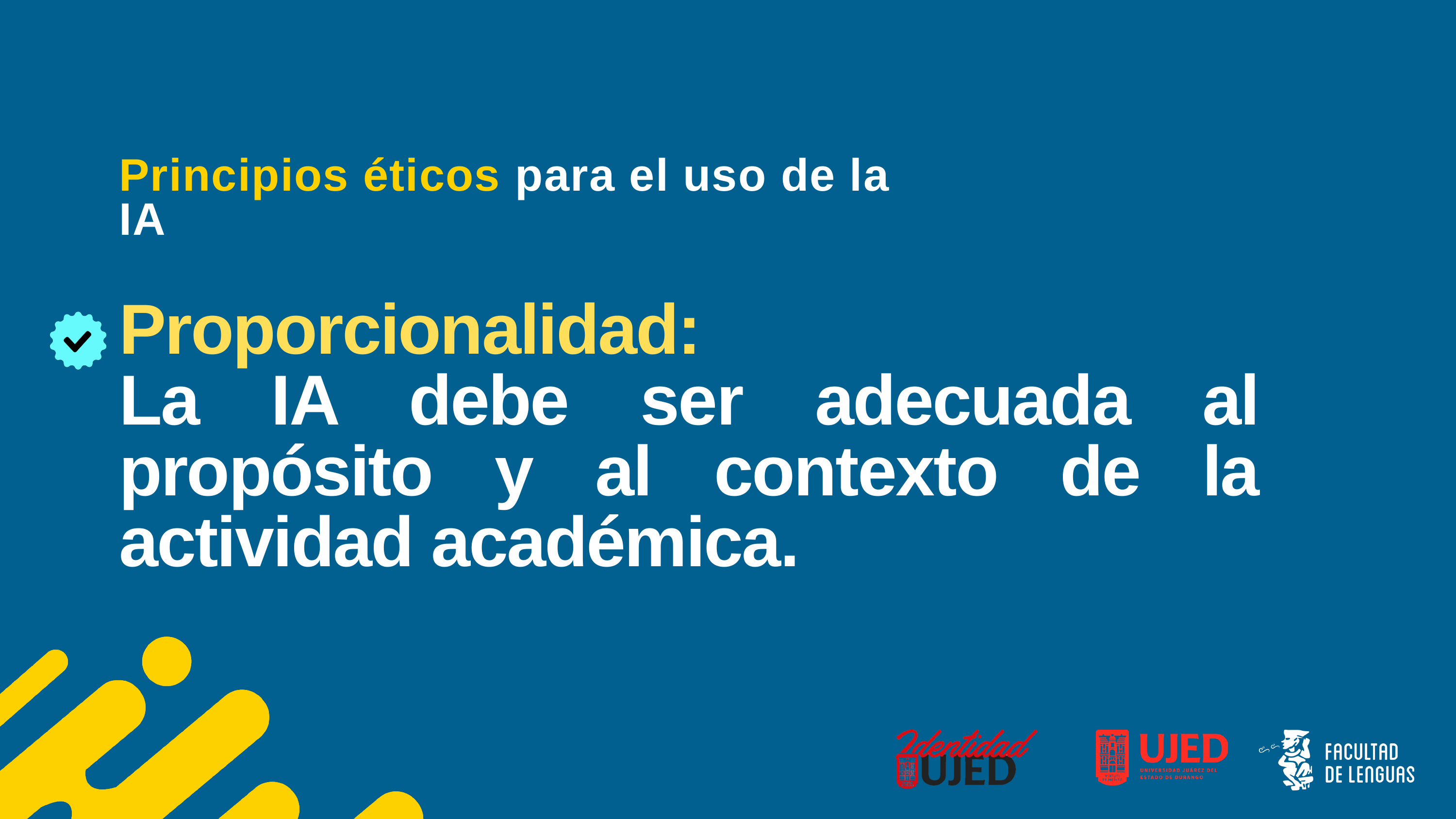

Principios éticos para el uso de la IA
Proporcionalidad:
La IA debe ser adecuada al propósito y al contexto de la actividad académica.